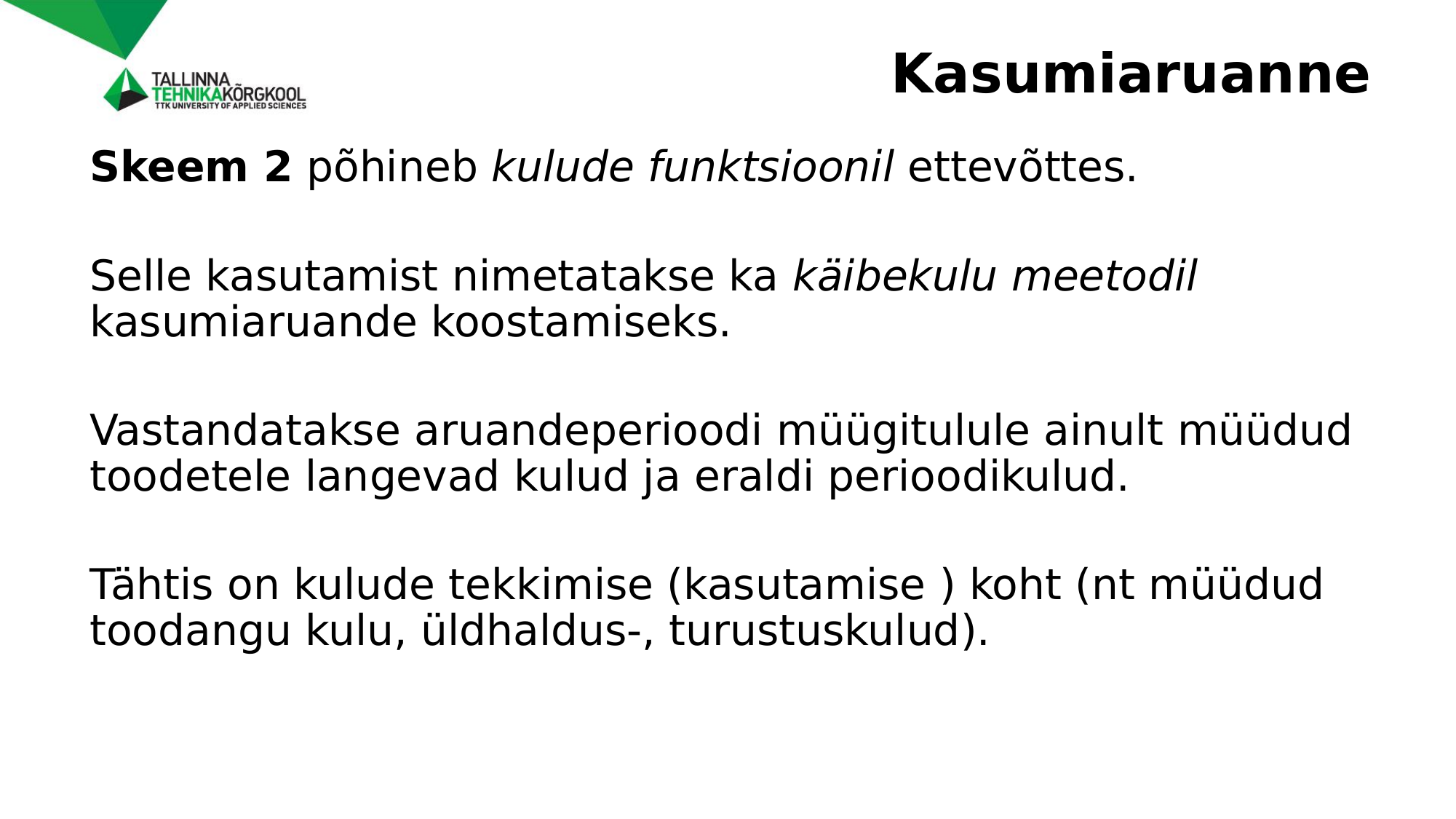

# Kasumiaruanne
Skeem 2 põhineb kulude funktsioonil ettevõttes.

Selle kasutamist nimetatakse ka käibekulu meetodil kasumiaruande koostamiseks.

Vastandatakse aruandeperioodi müügitulule ainult müüdud toodetele langevad kulud ja eraldi perioodikulud.

Tähtis on kulude tekkimise (kasutamise ) koht (nt müüdud toodangu kulu, üldhaldus-, turustuskulud).